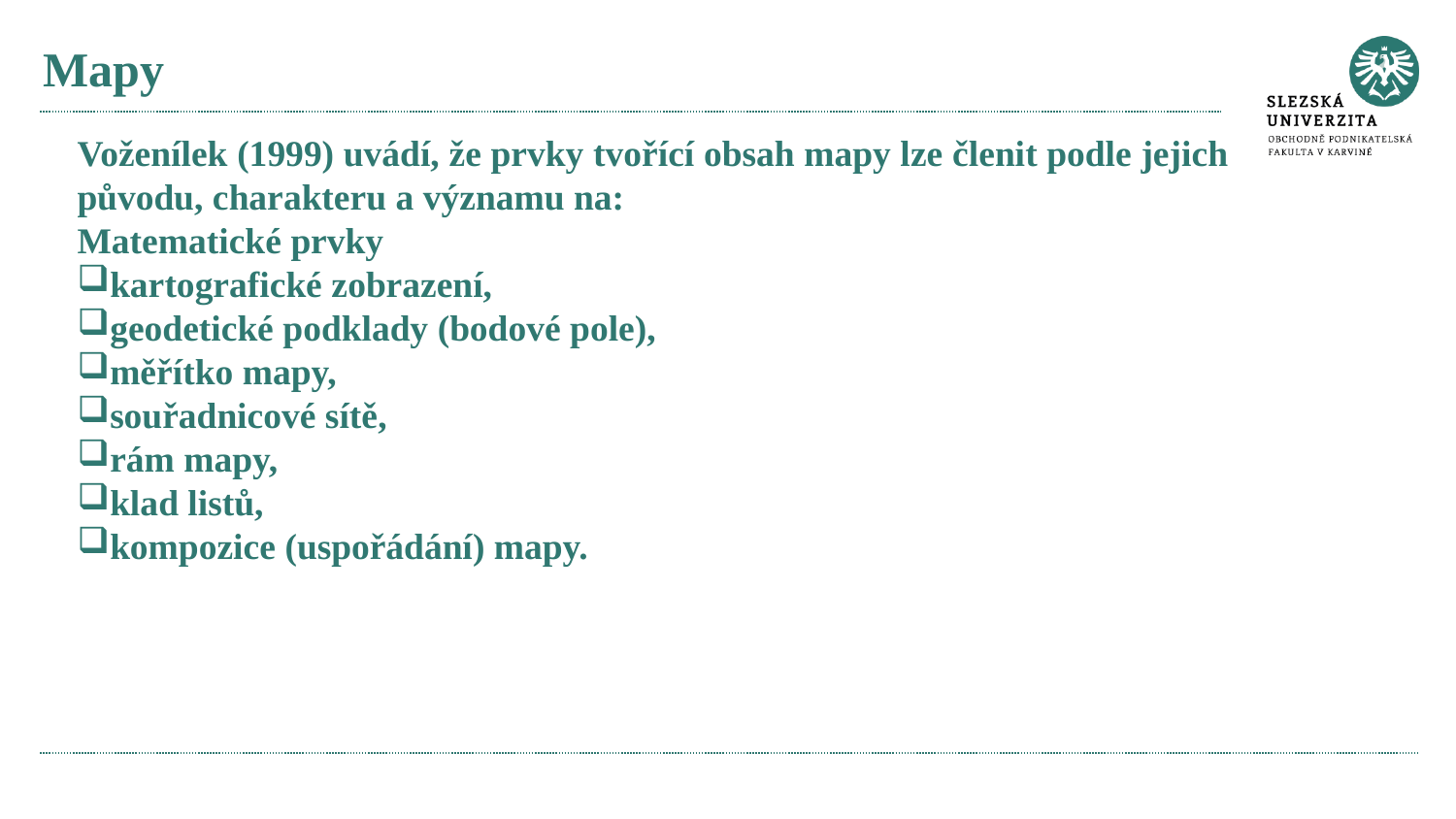

# Mapy
Voženílek (1999) uvádí, že prvky tvořící obsah mapy lze členit podle jejich původu, charakteru a významu na:
Matematické prvky
kartografické zobrazení,
geodetické podklady (bodové pole),
měřítko mapy,
souřadnicové sítě,
rám mapy,
klad listů,
kompozice (uspořádání) mapy.